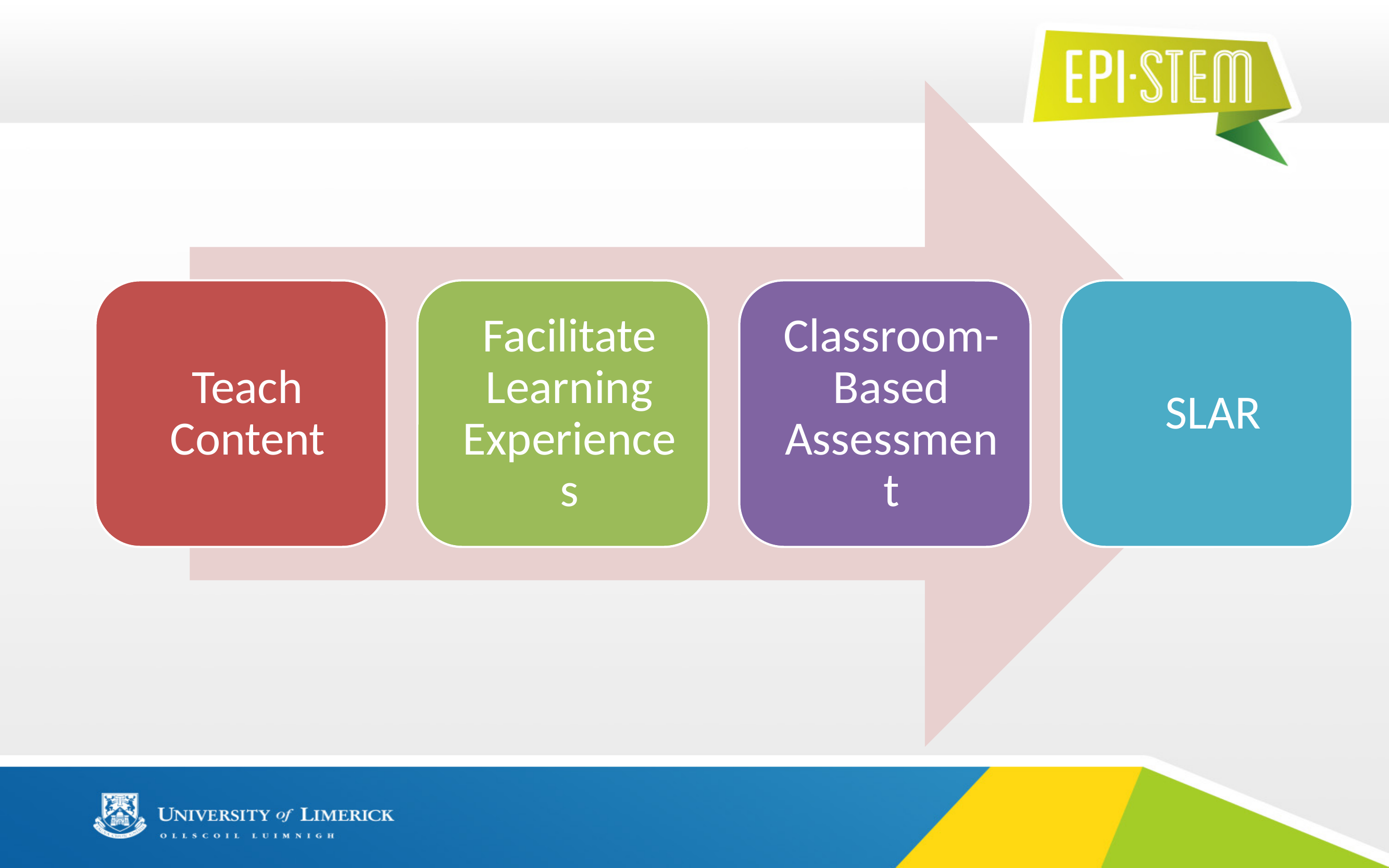

Teach Content
Facilitate Learning Experiences
Classroom-Based Assessment
SLAR